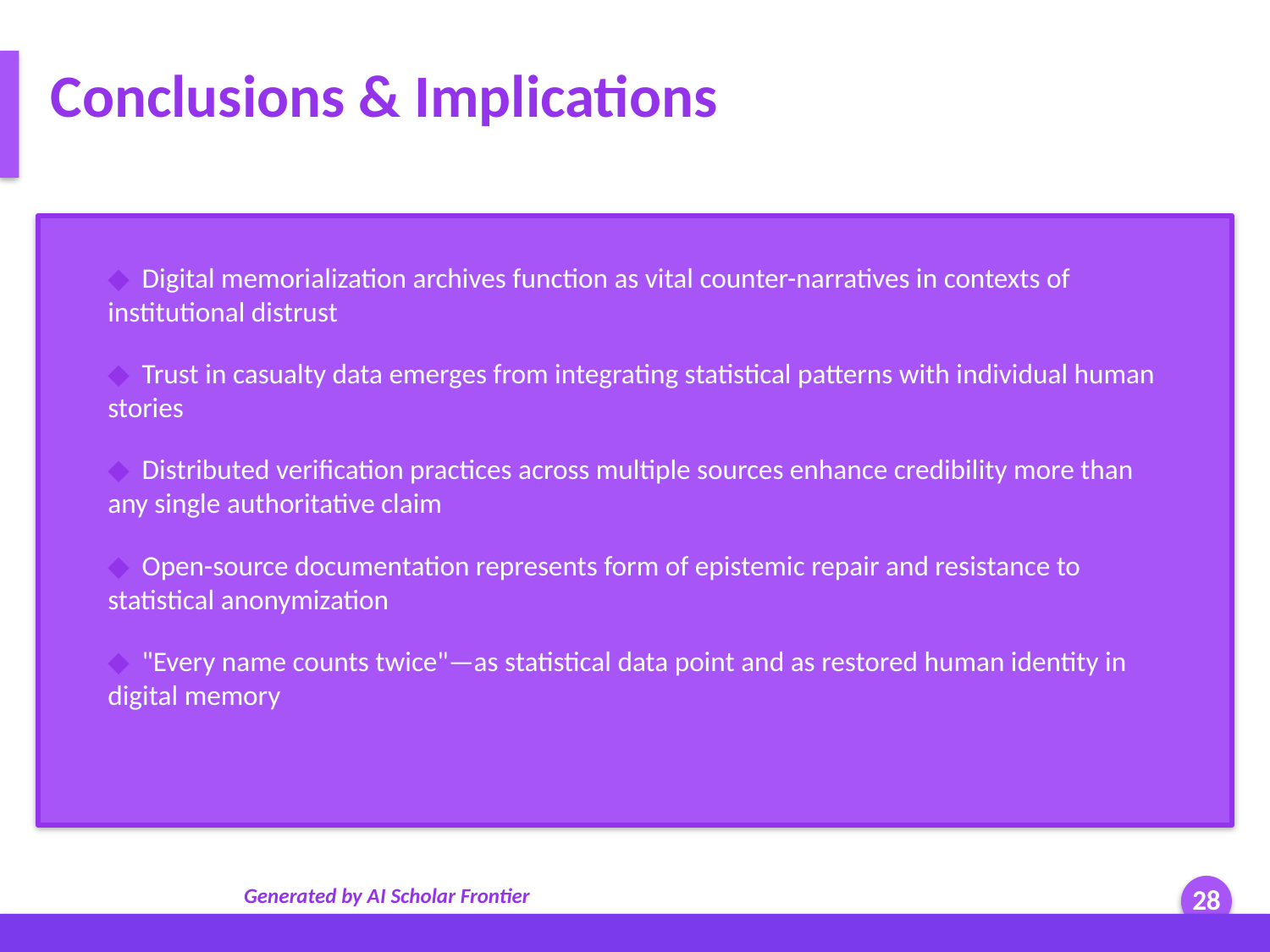

Conclusions & Implications

◆  Digital memorialization archives function as vital counter-narratives in contexts of institutional distrust
◆  Trust in casualty data emerges from integrating statistical patterns with individual human stories
◆  Distributed verification practices across multiple sources enhance credibility more than any single authoritative claim
◆  Open-source documentation represents form of epistemic repair and resistance to statistical anonymization
◆  "Every name counts twice"—as statistical data point and as restored human identity in digital memory
Generated by AI Scholar Frontier

28